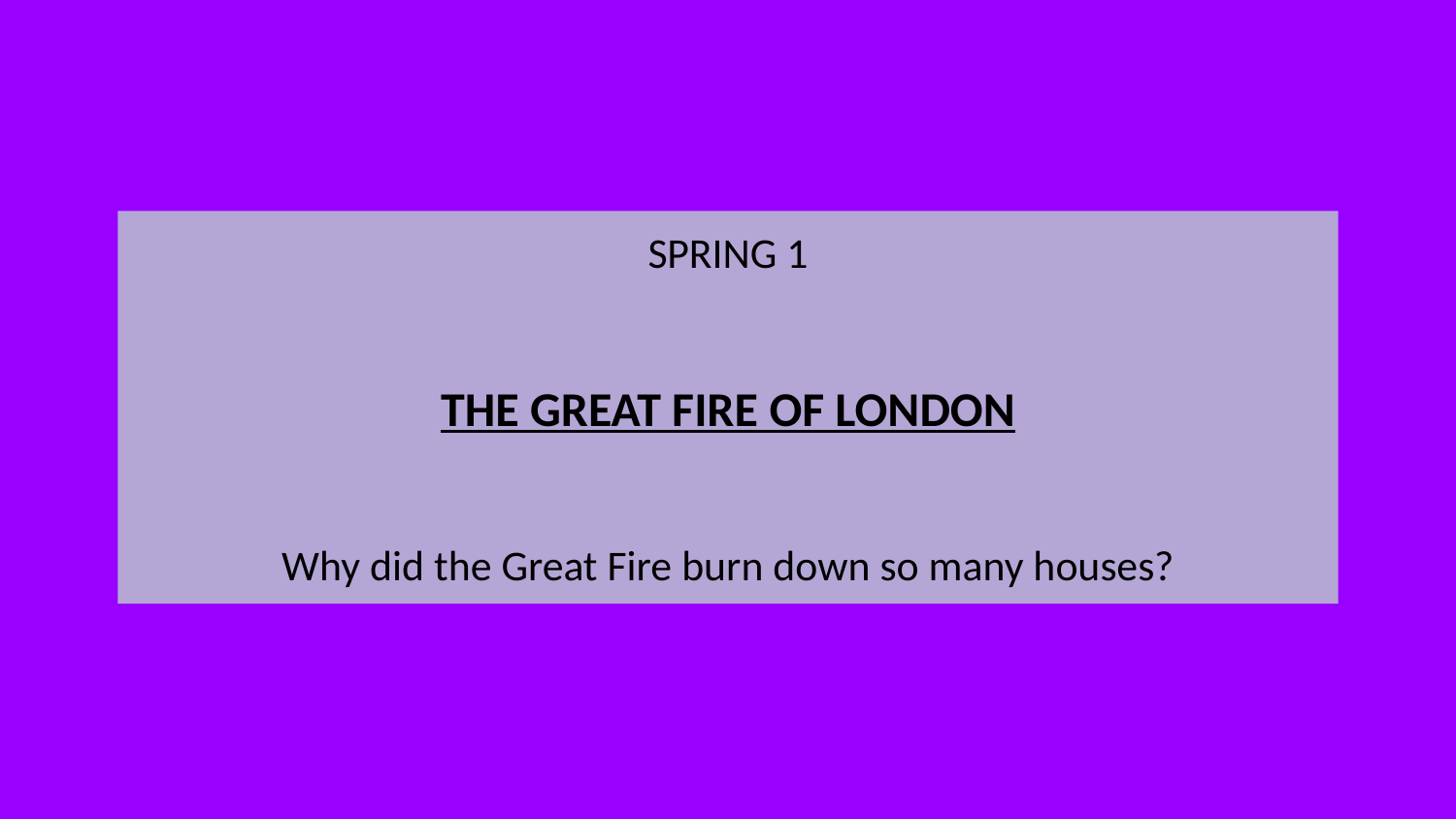

SPRING 1

THE GREAT FIRE OF LONDON

Why did the Great Fire burn down so many houses?